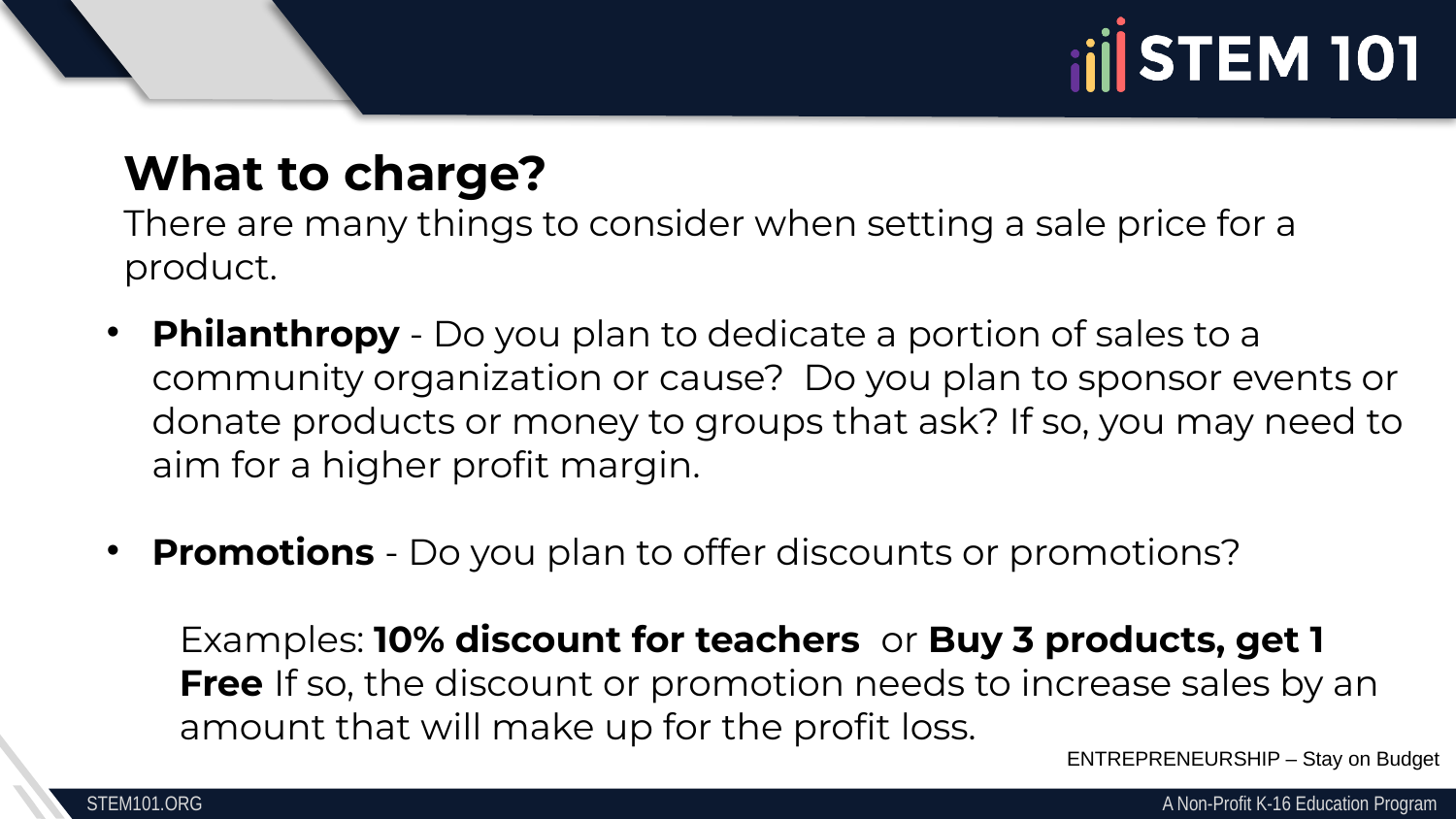

# What to charge? There are many things to consider when setting a sale price for a product.
Philanthropy - Do you plan to dedicate a portion of sales to a community organization or cause?  Do you plan to sponsor events or donate products or money to groups that ask? If so, you may need to aim for a higher profit margin.

Promotions - Do you plan to offer discounts or promotions?

Examples: 10% discount for teachers  or Buy 3 products, get 1 Free If so, the discount or promotion needs to increase sales by an amount that will make up for the profit loss.
ENTREPRENEURSHIP – Stay on Budget